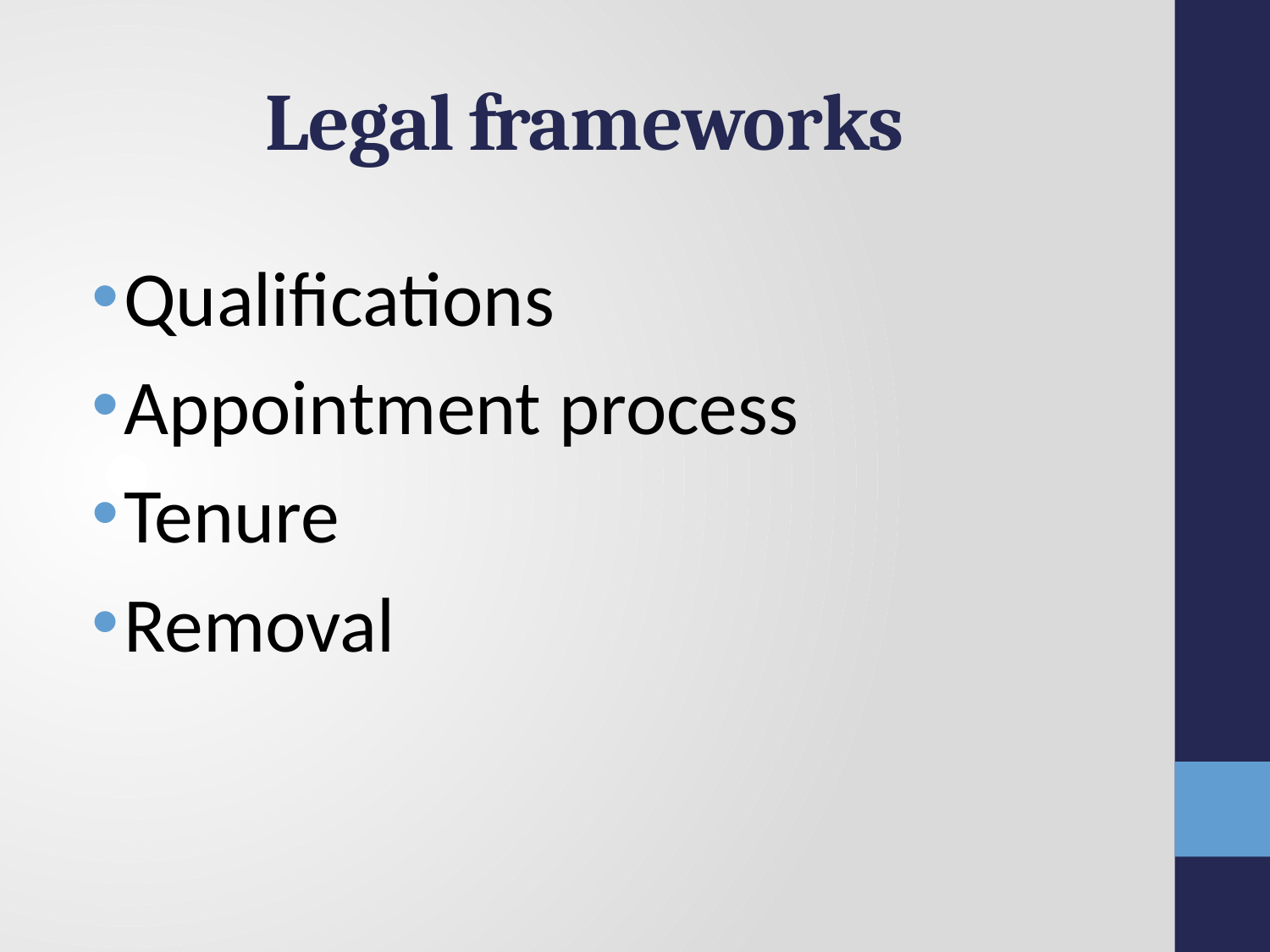

# Legal frameworks

Qualifications
Appointment process
Tenure
Removal